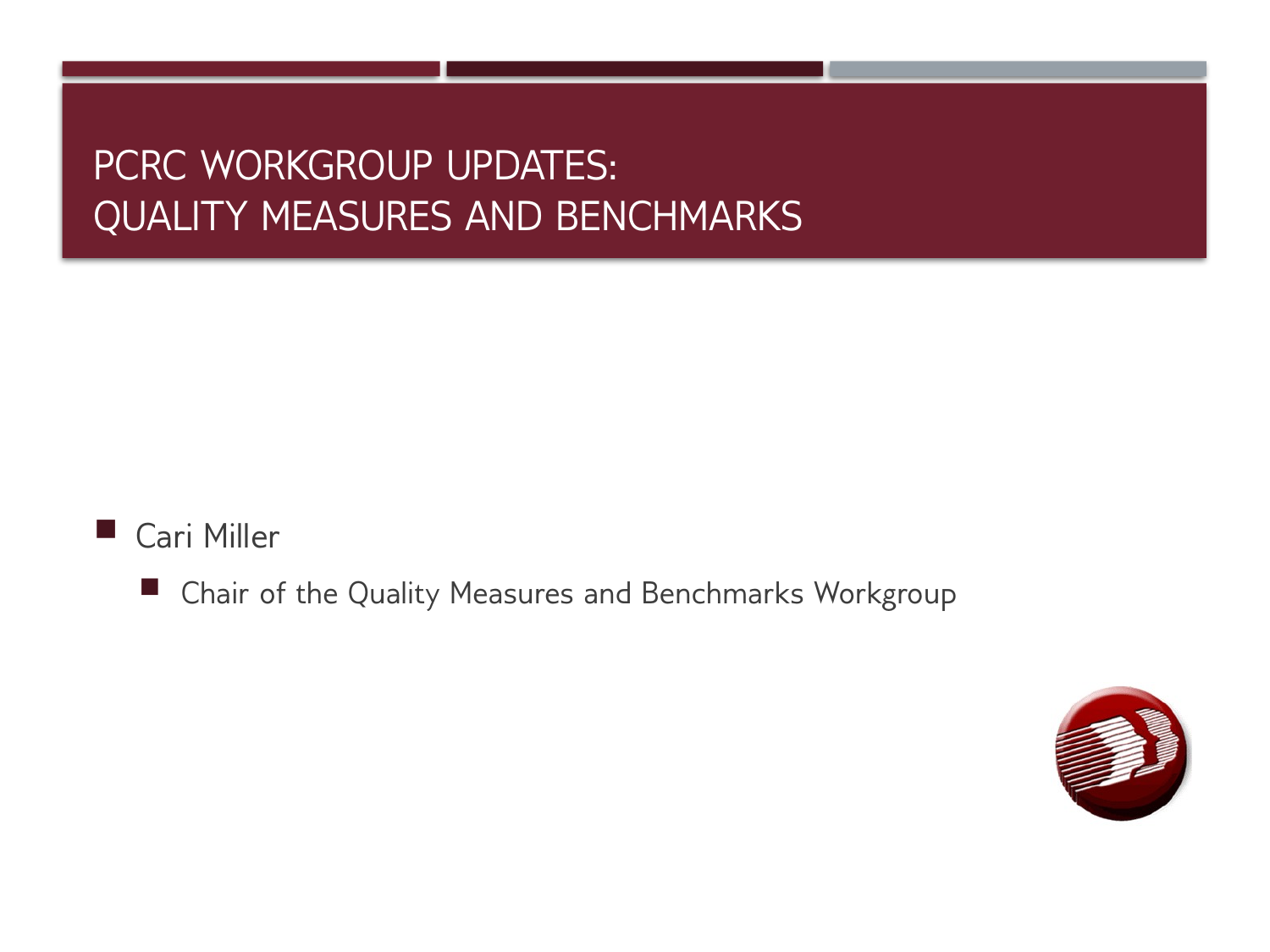

# Pcrc workgroup updates: QUALITY MEASURES AND BENCHMARKS
Cari Miller
Chair of the Quality Measures and Benchmarks Workgroup